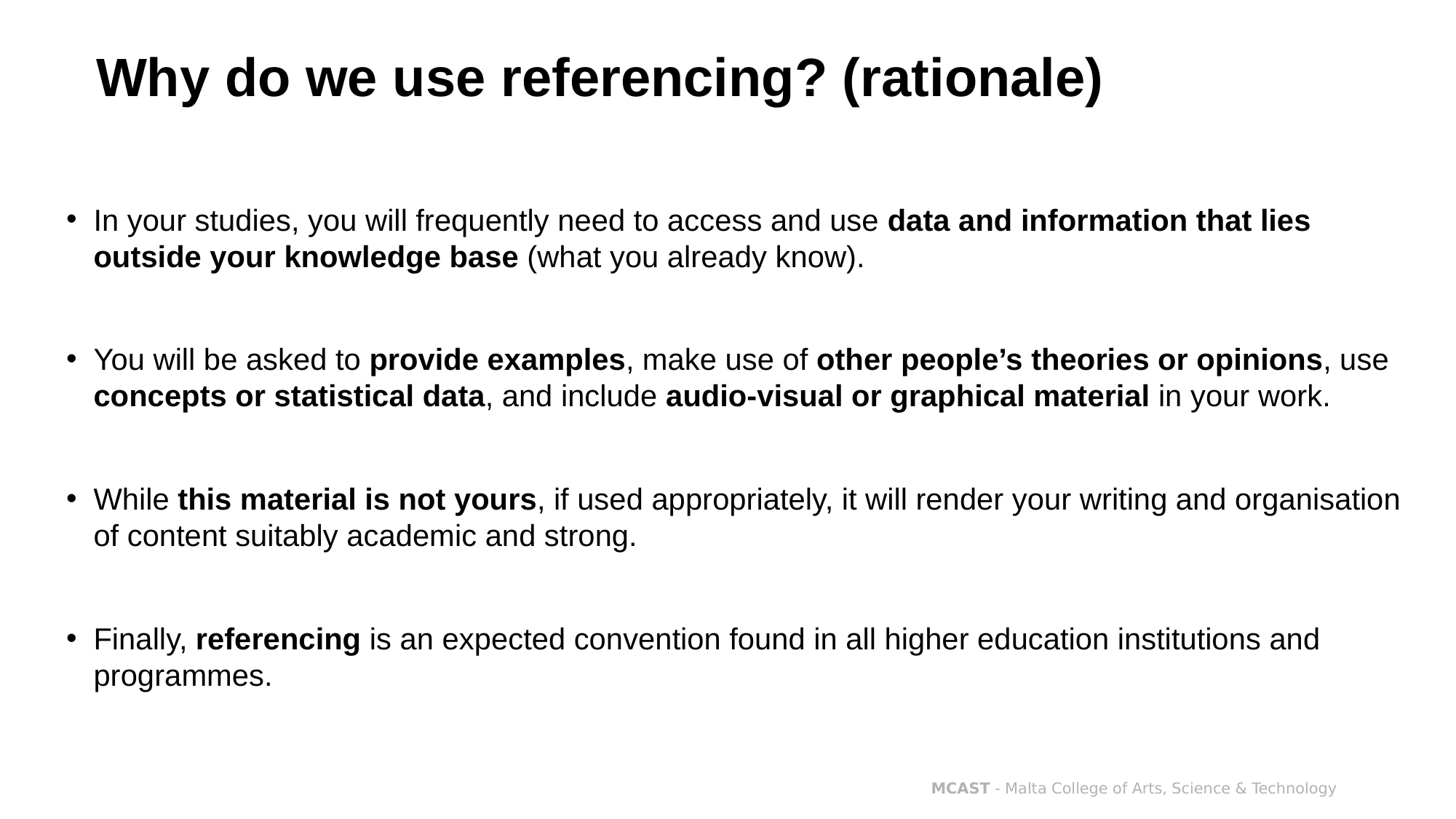

# Why do we use referencing? (rationale)

In your studies, you will frequently need to access and use data and information that lies outside your knowledge base (what you already know).

You will be asked to provide examples, make use of other people’s theories or opinions, use concepts or statistical data, and include audio-visual or graphical material in your work.

While this material is not yours, if used appropriately, it will render your writing and organisation of content suitably academic and strong.

Finally, referencing is an expected convention found in all higher education institutions and programmes.
MCAST - Malta College of Arts, Science & Technology